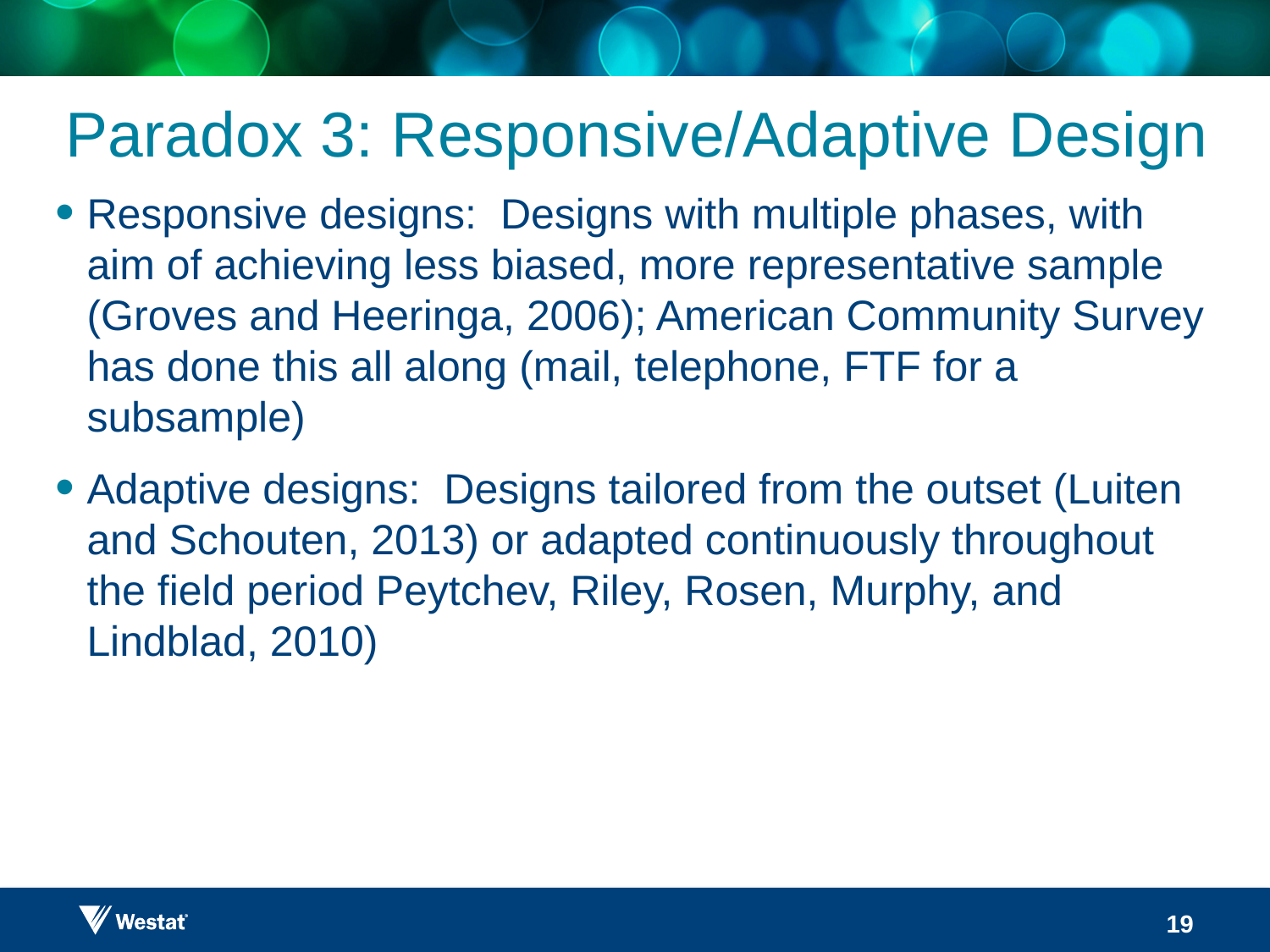

# Paradox 3: Responsive/Adaptive Design
Responsive designs:  Designs with multiple phases, with aim of achieving less biased, more representative sample (Groves and Heeringa, 2006); American Community Survey has done this all along (mail, telephone, FTF for a subsample)
Adaptive designs:  Designs tailored from the outset (Luiten and Schouten, 2013) or adapted continuously throughout the field period Peytchev, Riley, Rosen, Murphy, and Lindblad, 2010)

19